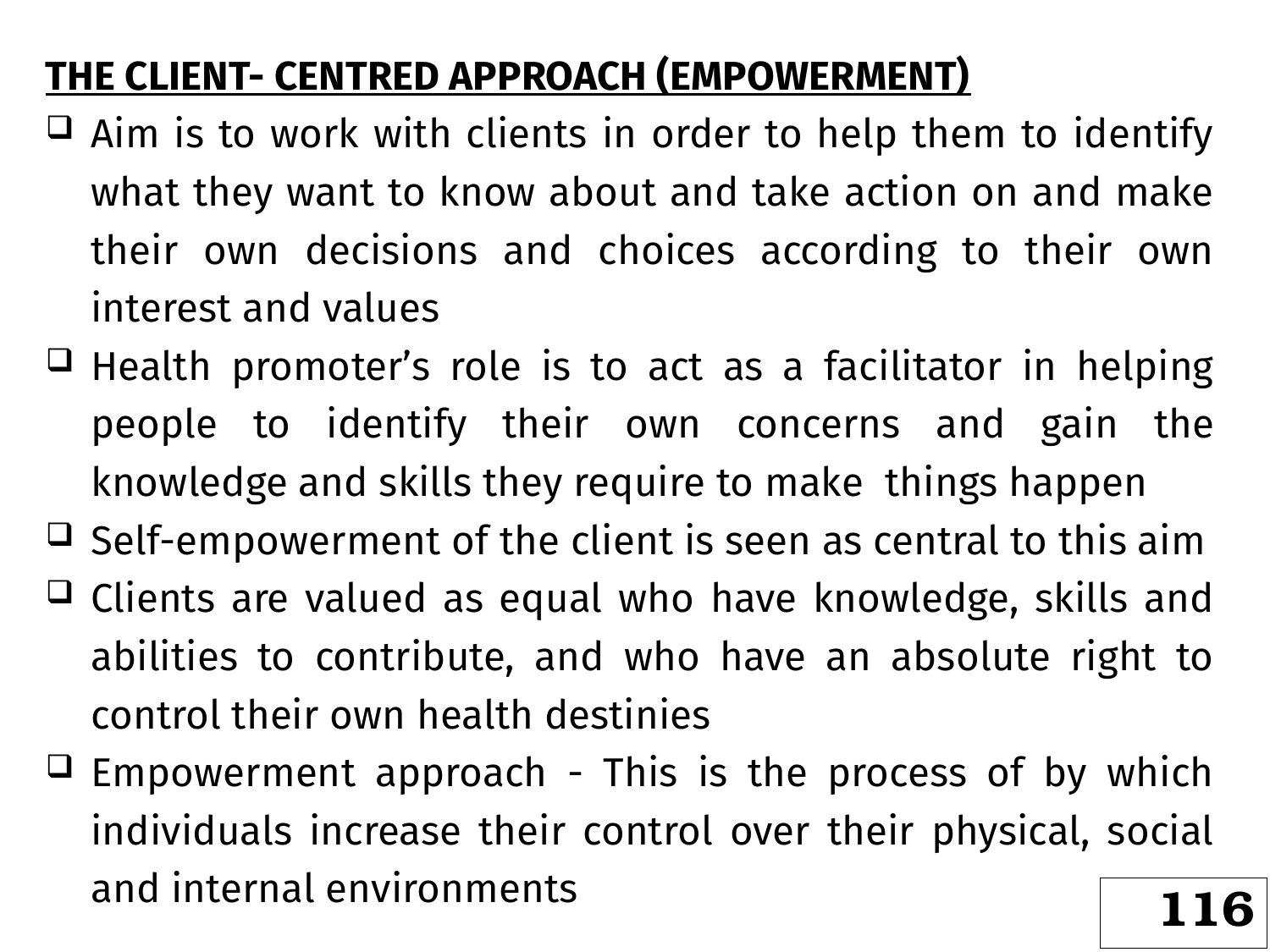

THE CLIENT- CENTRED APPROACH (EMPOWERMENT)
Aim is to work with clients in order to help them to identify what they want to know about and take action on and make their own decisions and choices according to their own interest and values
Health promoter’s role is to act as a facilitator in helping people to identify their own concerns and gain the knowledge and skills they require to make  things happen
Self-empowerment of the client is seen as central to this aim
Clients are valued as equal who have knowledge, skills and abilities to contribute, and who have an absolute right to control their own health destinies
Empowerment approach - This is the process of by which individuals increase their control over their physical, social and internal environments

116